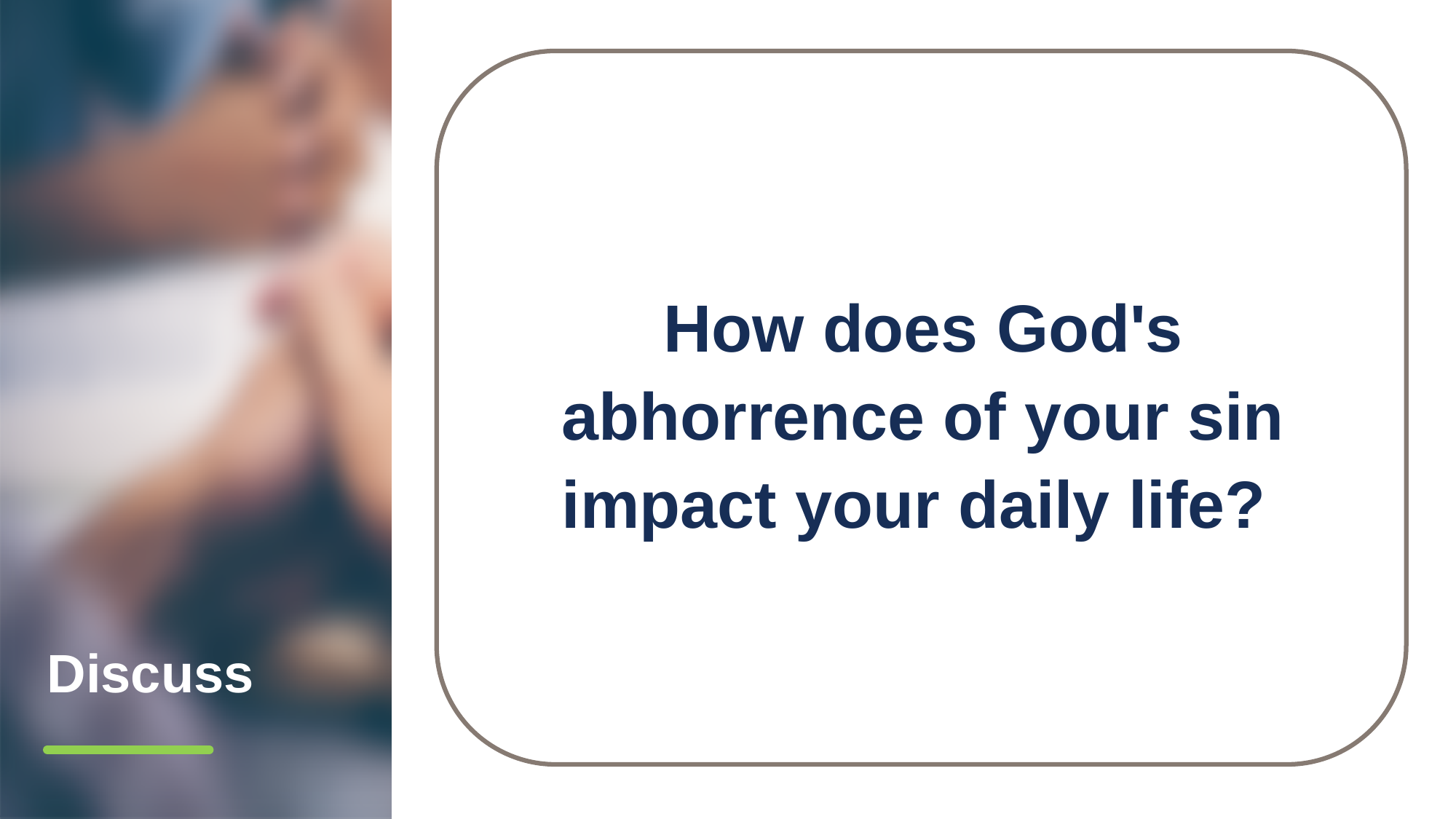

How does God's abhorrence of your sin impact your daily life?
# Discuss